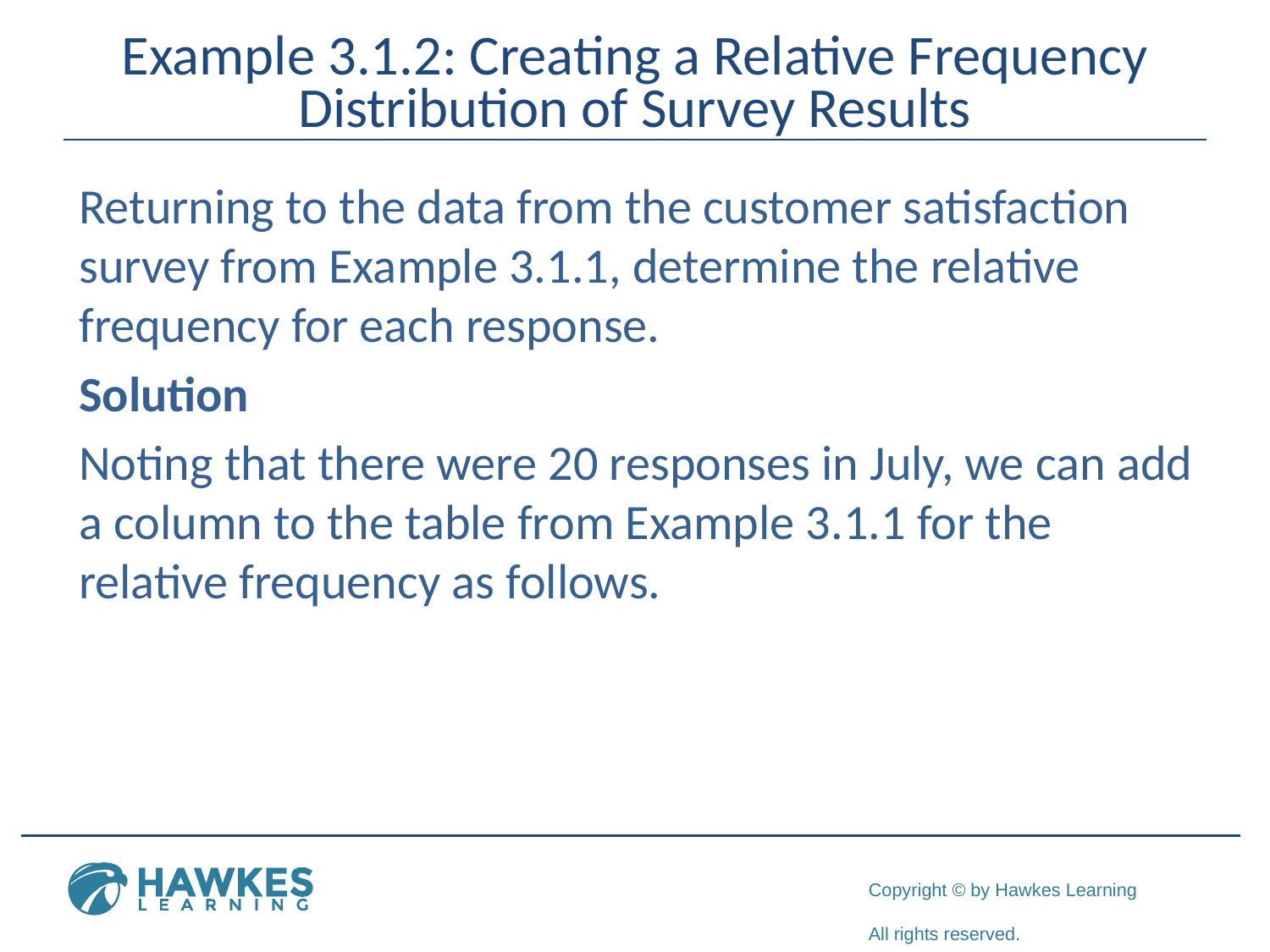

# Example 3.1.2: Creating a Relative Frequency Distribution of Survey Results
Returning to the data from the customer satisfaction survey from Example 3.1.1, determine the relative frequency for each response.
Solution
Noting that there were 20 responses in July, we can add a column to the table from Example 3.1.1 for the relative frequency as follows.